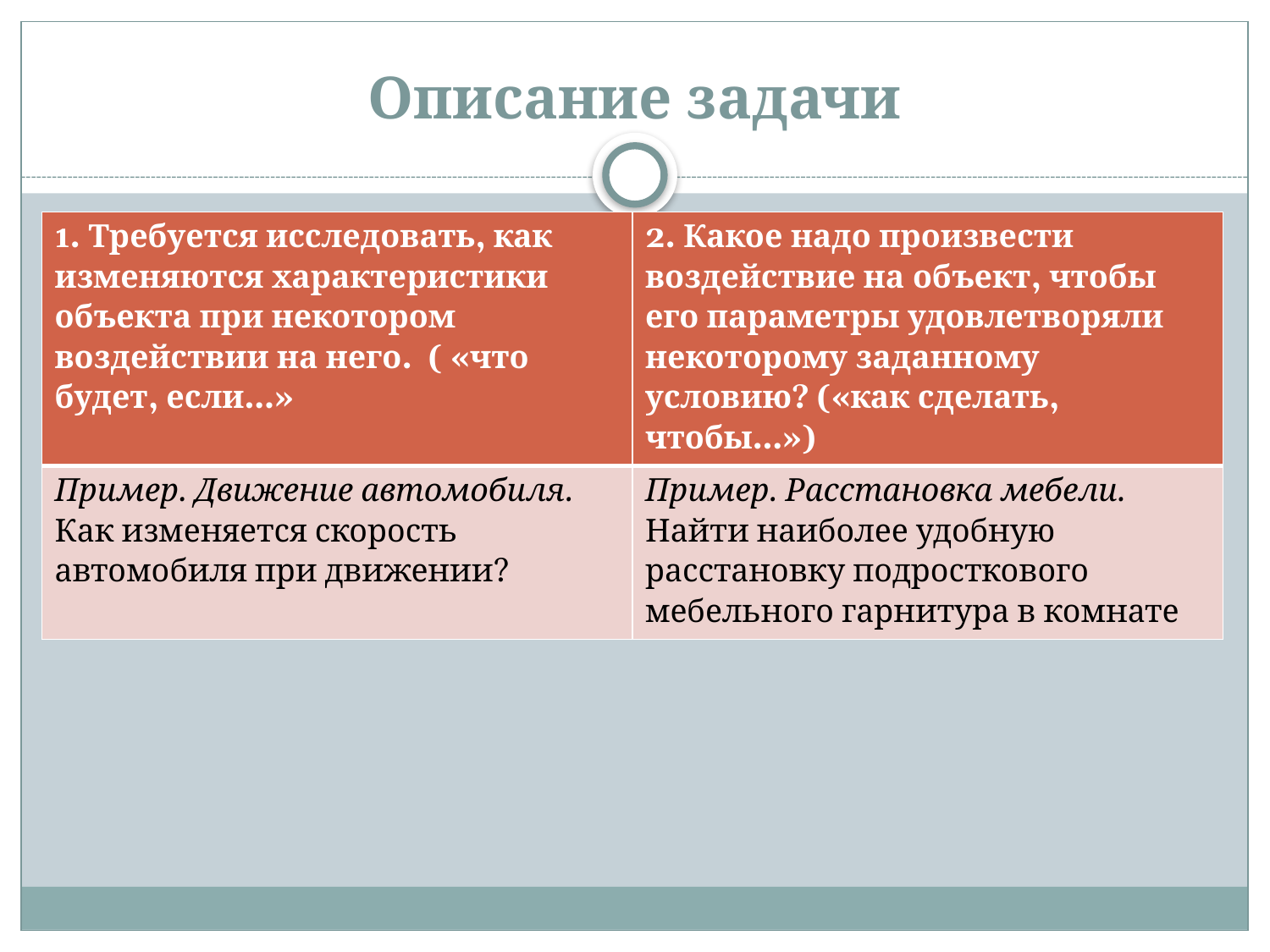

# Описание задачи
| 1. Требуется исследовать, как изменяются характеристики объекта при некотором воздействии на него. ( «что будет, если…» | 2. Какое надо произвести воздействие на объект, чтобы его параметры удовлетворяли некоторому заданному условию? («как сделать, чтобы…») |
| --- | --- |
| Пример. Движение автомобиля. Как изменяется скорость автомобиля при движении? | Пример. Расстановка мебели. Найти наиболее удобную расстановку подросткового мебельного гарнитура в комнате |